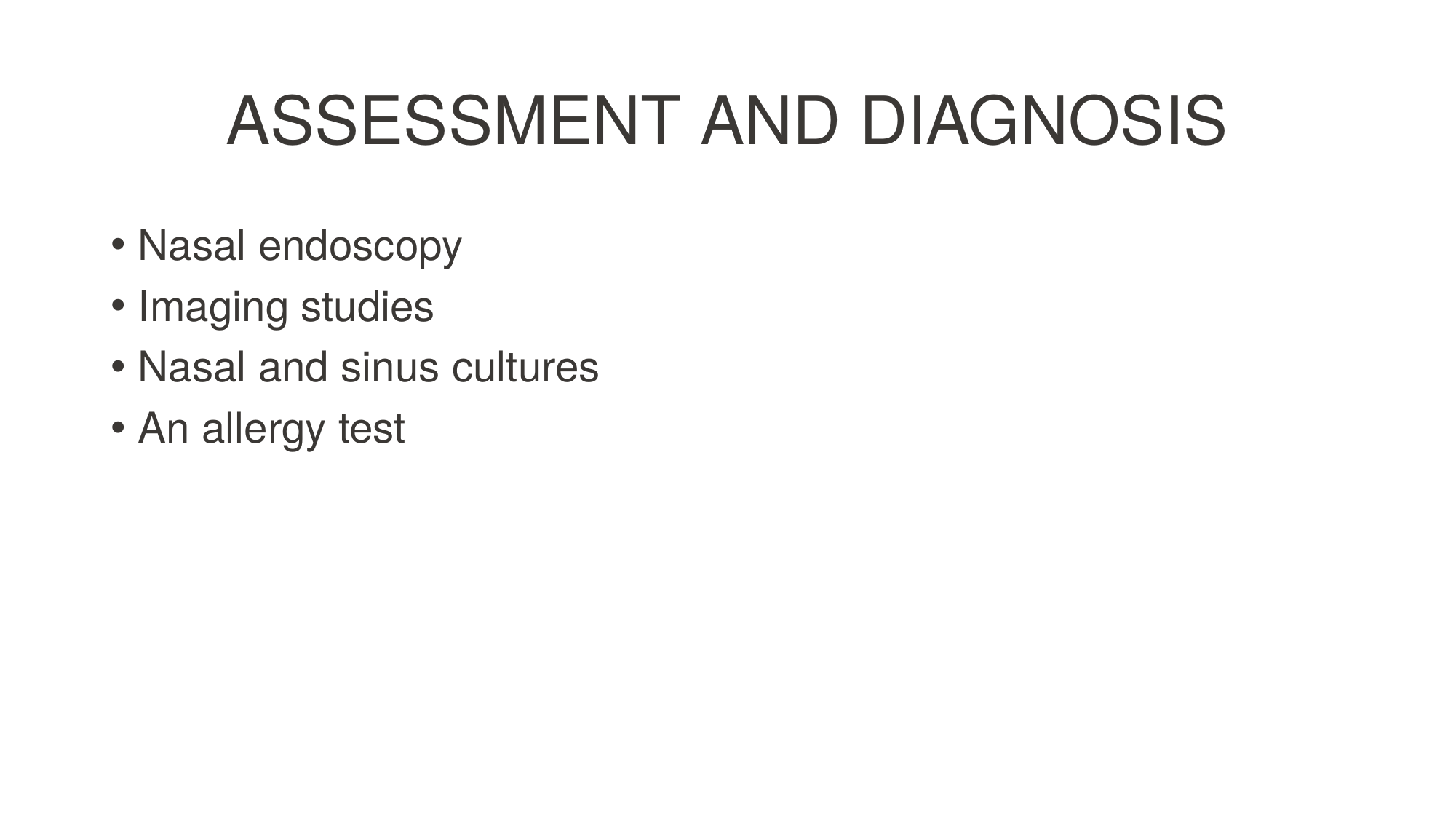

# ASSESSMENT AND DIAGNOSIS
Nasal endoscopy
Imaging studies
Nasal and sinus cultures
An allergy test